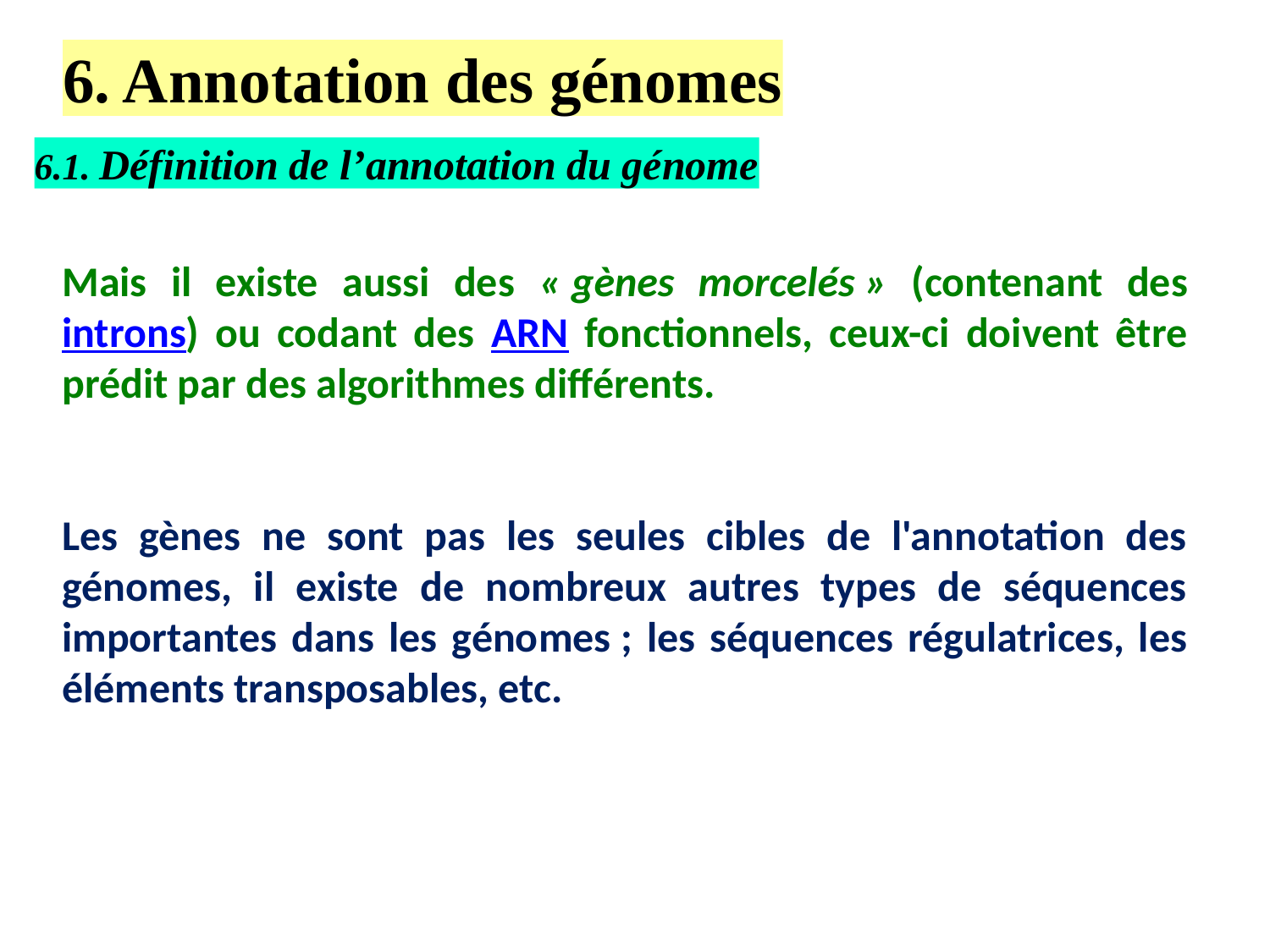

6. Annotation des génomes
6.1. Définition de l’annotation du génome
Mais il existe aussi des « gènes morcelés » (contenant des introns) ou codant des ARN fonctionnels, ceux-ci doivent être prédit par des algorithmes différents.

Les gènes ne sont pas les seules cibles de l'annotation des génomes, il existe de nombreux autres types de séquences importantes dans les génomes ; les séquences régulatrices, les éléments transposables, etc.